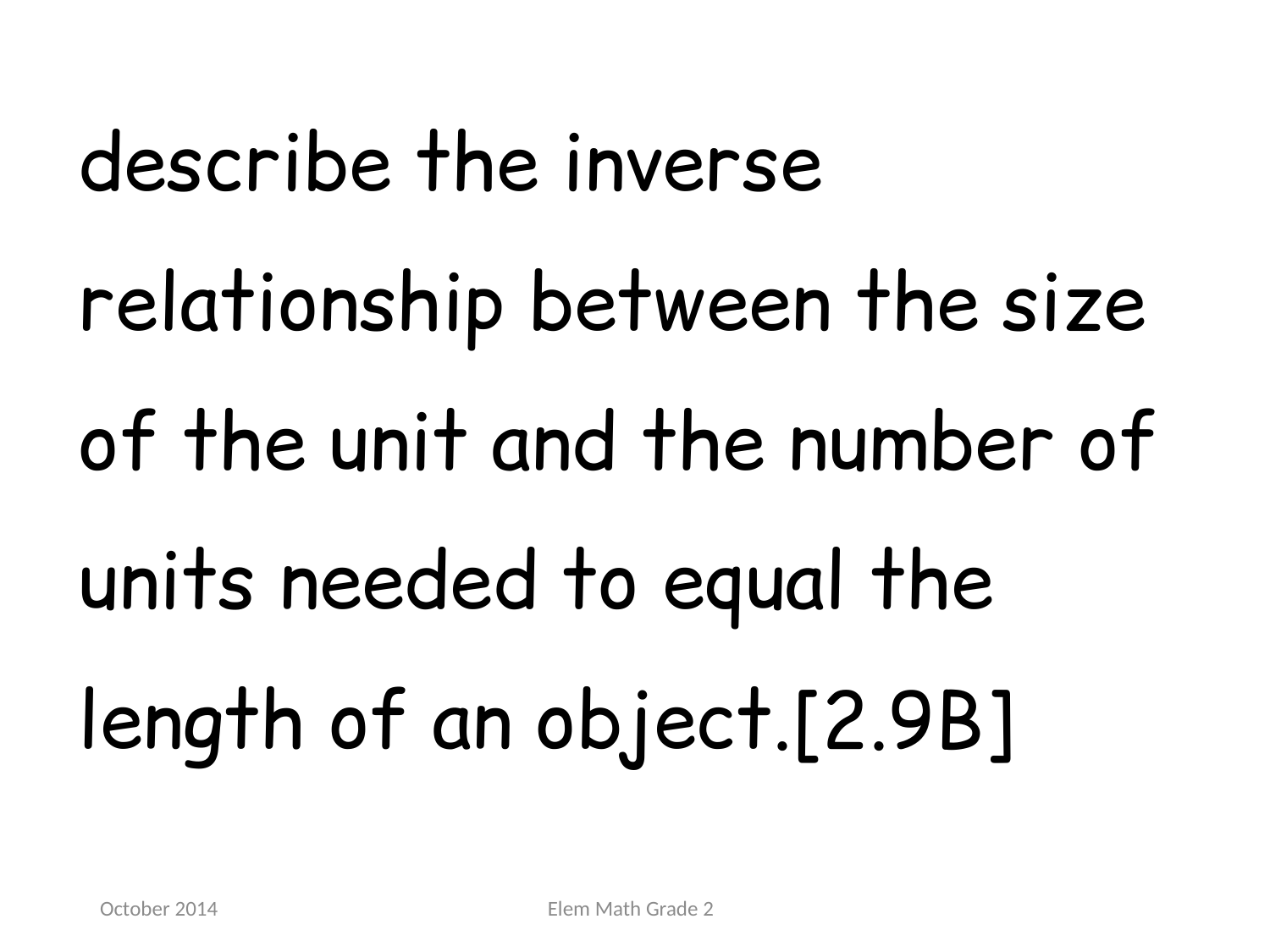

describe the inverse relationship between the size of the unit and the number of units needed to equal the length of an object.[2.9B]
October 2014
Elem Math Grade 2